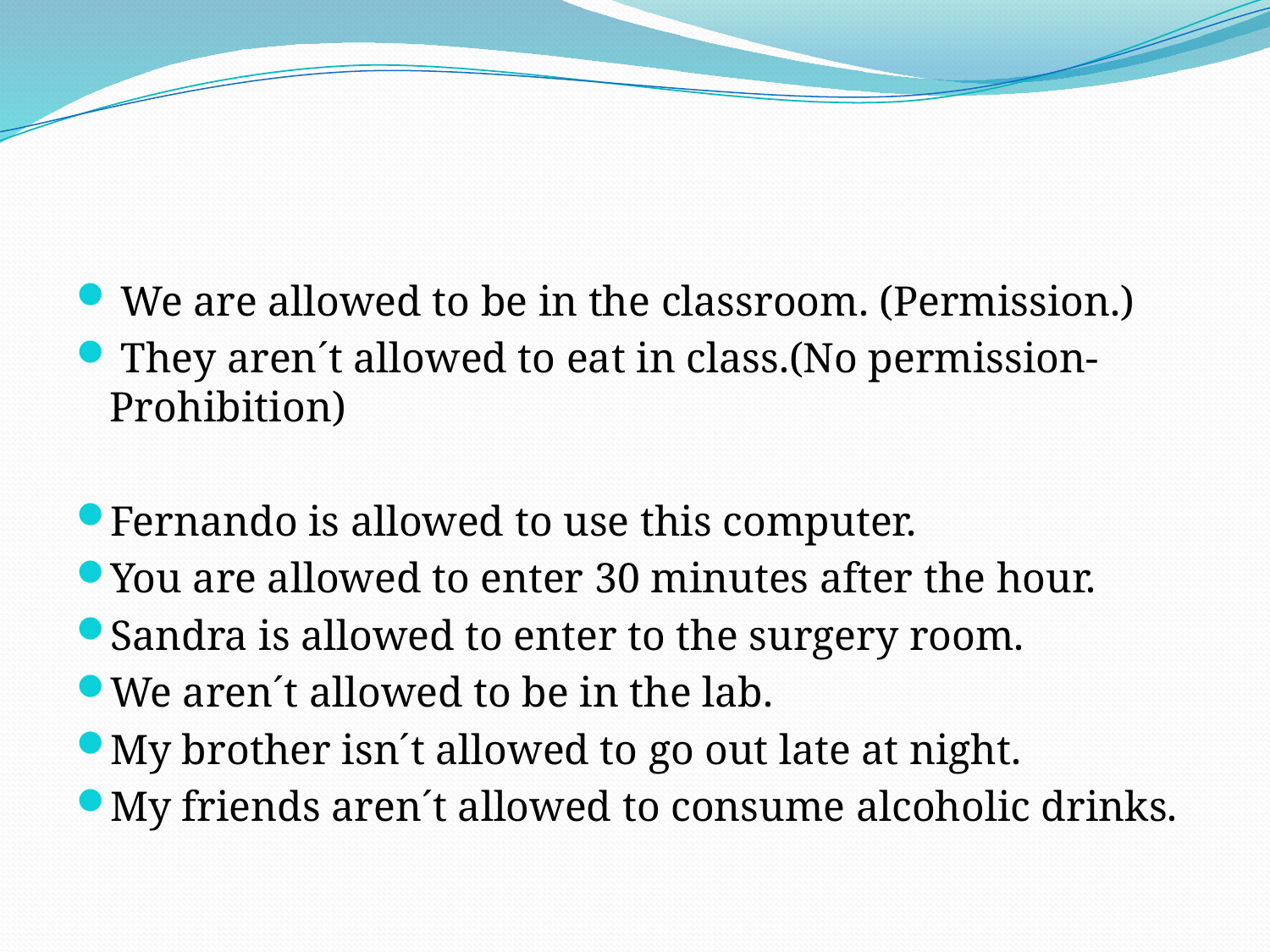

#
 We are allowed to be in the classroom. (Permission.)
 They aren´t allowed to eat in class.(No permission-Prohibition)

Fernando is allowed to use this computer.
You are allowed to enter 30 minutes after the hour.
Sandra is allowed to enter to the surgery room.
We aren´t allowed to be in the lab.
My brother isn´t allowed to go out late at night.
My friends aren´t allowed to consume alcoholic drinks.